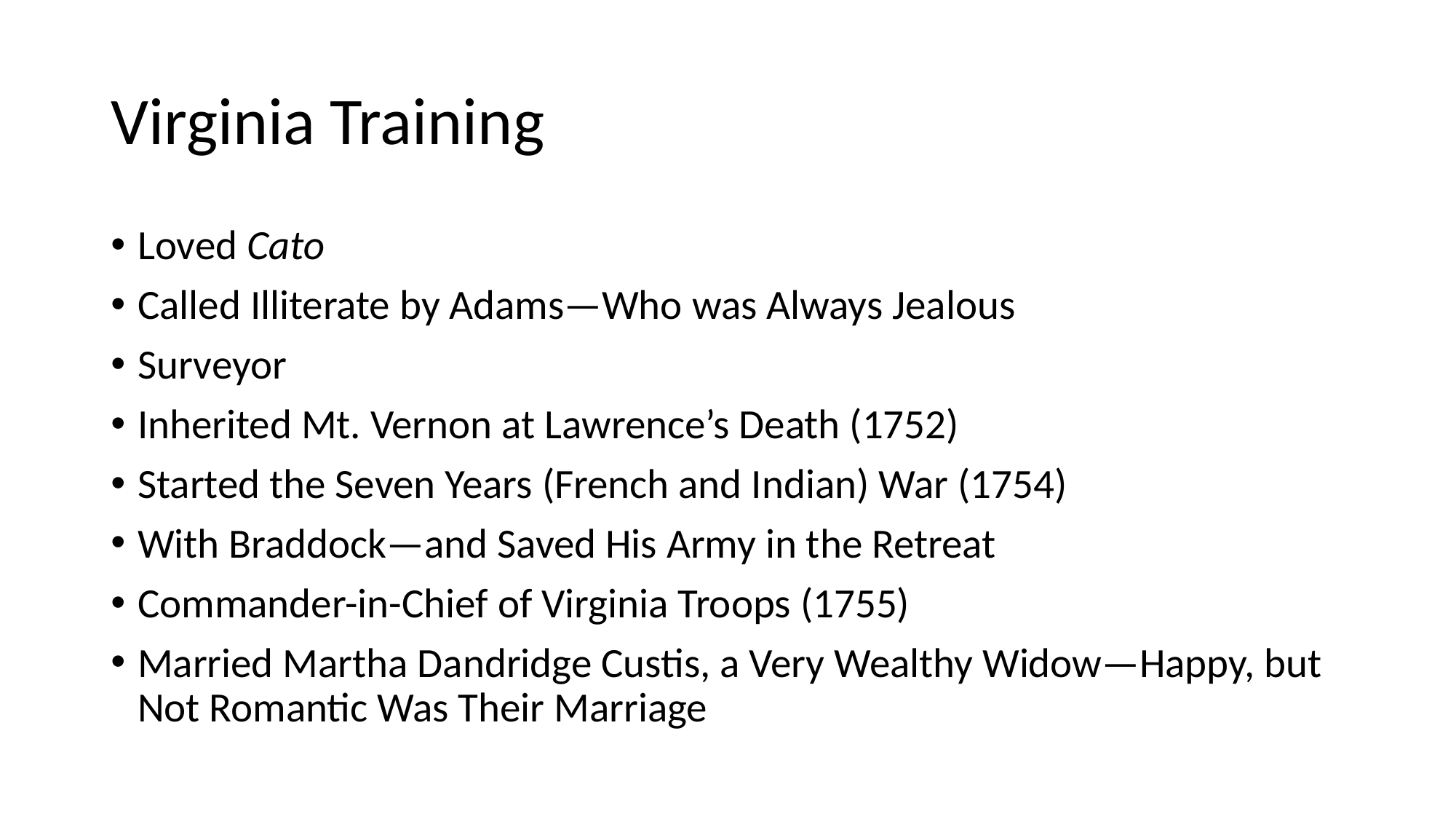

# Virginia Training
Loved Cato
Called Illiterate by Adams—Who was Always Jealous
Surveyor
Inherited Mt. Vernon at Lawrence’s Death (1752)
Started the Seven Years (French and Indian) War (1754)
With Braddock—and Saved His Army in the Retreat
Commander-in-Chief of Virginia Troops (1755)
Married Martha Dandridge Custis, a Very Wealthy Widow—Happy, but Not Romantic Was Their Marriage